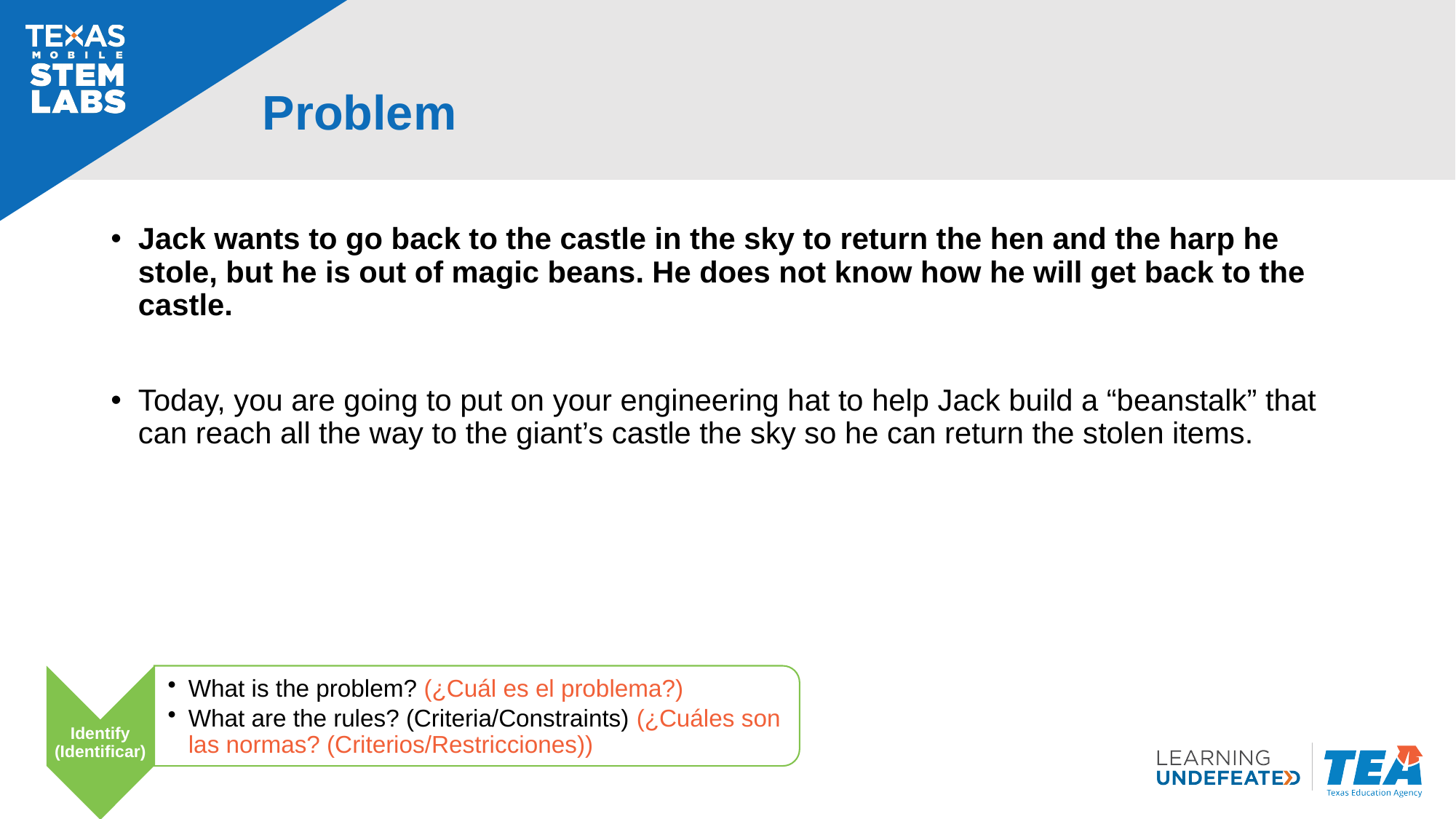

# Problem
Jack wants to go back to the castle in the sky to return the hen and the harp he stole, but he is out of magic beans. He does not know how he will get back to the castle.

Today, you are going to put on your engineering hat to help Jack build a “beanstalk” that can reach all the way to the giant’s castle the sky so he can return the stolen items.